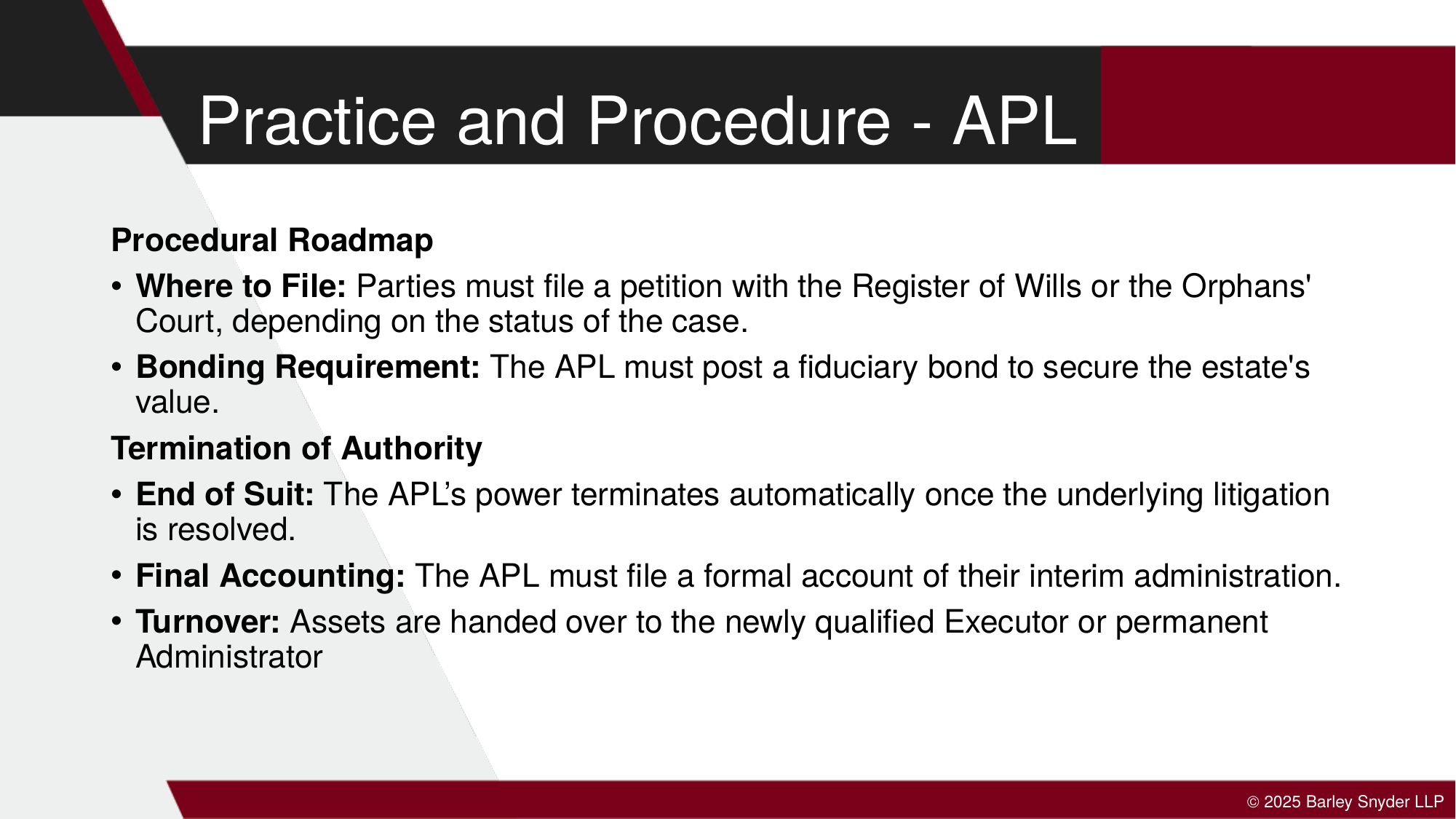

# Practice and Procedure - APL
Procedural Roadmap
Where to File: Parties must file a petition with the Register of Wills or the Orphans' Court, depending on the status of the case.
Bonding Requirement: The APL must post a fiduciary bond to secure the estate's value.
Termination of Authority
End of Suit: The APL’s power terminates automatically once the underlying litigation is resolved.
Final Accounting: The APL must file a formal account of their interim administration.
Turnover: Assets are handed over to the newly qualified Executor or permanent Administrator